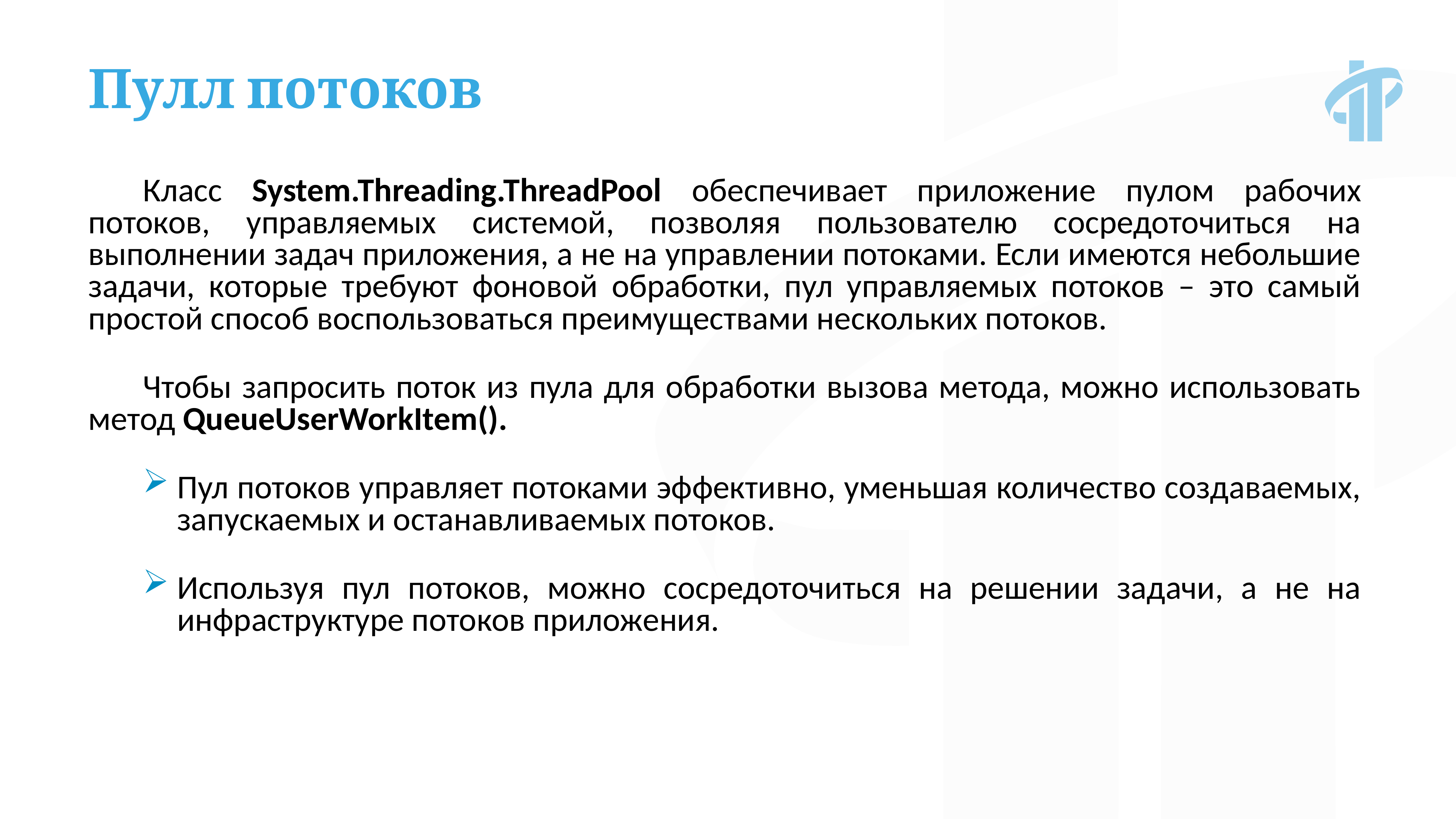

Пулл потоков
Класс System.Threading.ThreadPool обеспечивает приложение пулом рабочих потоков, управляемых системой, позволяя пользователю сосредоточиться на выполнении задач приложения, а не на управлении потоками. Если имеются небольшие задачи, которые требуют фоновой обработки, пул управляемых потоков – это самый простой способ воспользоваться преимуществами нескольких потоков.

Чтобы запросить поток из пула для обработки вызова метода, можно использовать метод QueueUserWorkItem().

Пул потоков управляет потоками эффективно, уменьшая количество создаваемых, запускаемых и останавливаемых потоков.

Используя пул потоков, можно сосредоточиться на решении задачи, а не на инфраструктуре потоков приложения.